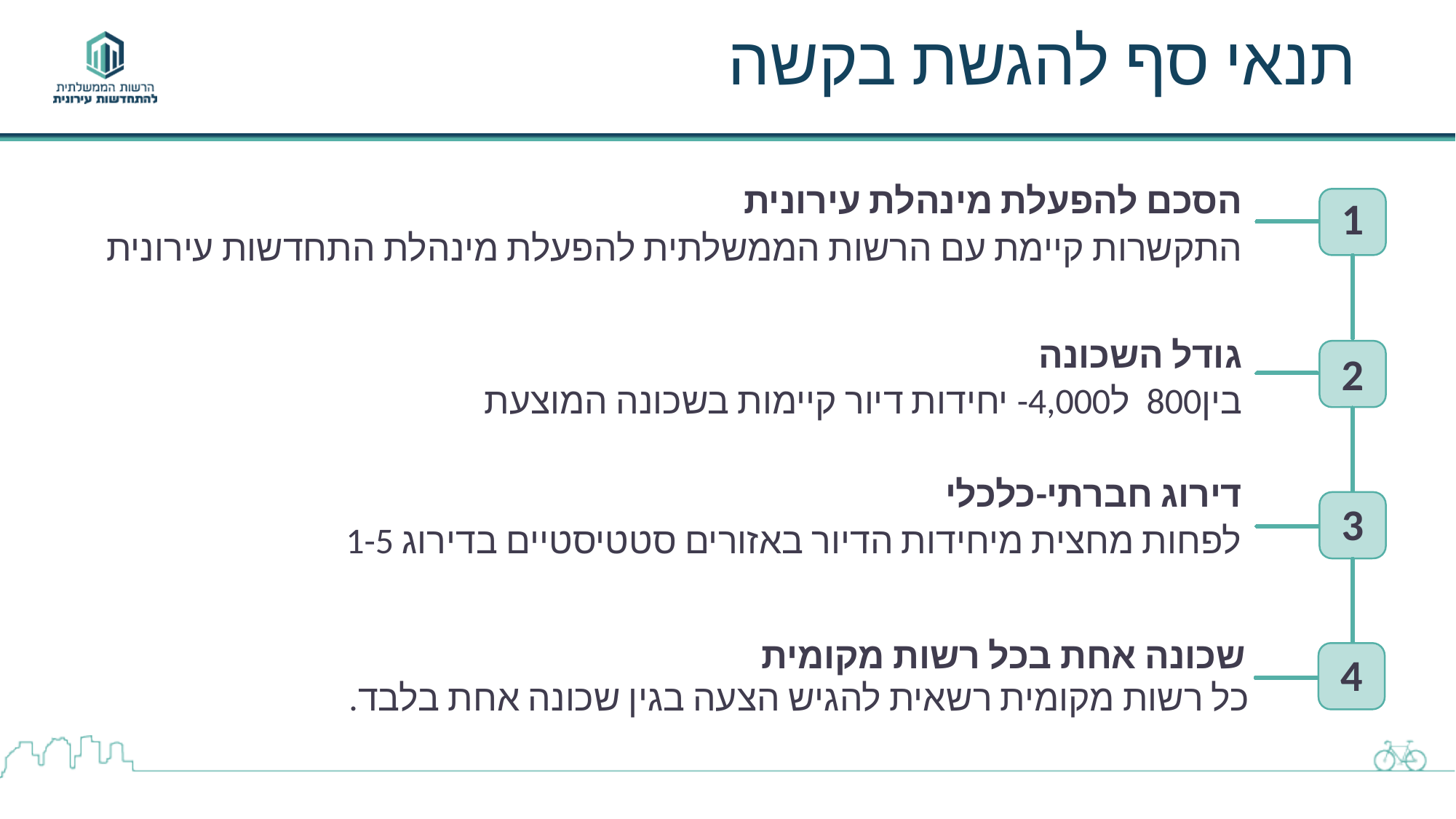

# תנאי סף להגשת בקשה
הסכם להפעלת מינהלת עירונית

1

התקשרות קיימת עם הרשות הממשלתית להפעלת מינהלת התחדשות עירונית

גודל השכונה

2
בין800  ל4,000- יחידות דיור קיימות בשכונה המוצעת

דירוג חברתי-כלכלי

3

לפחות מחצית מיחידות הדיור באזורים סטטיסטיים בדירוג 1-5

שכונה אחת בכל רשות מקומית

4

כל רשות מקומית רשאית להגיש הצעה בגין שכונה אחת בלבד.